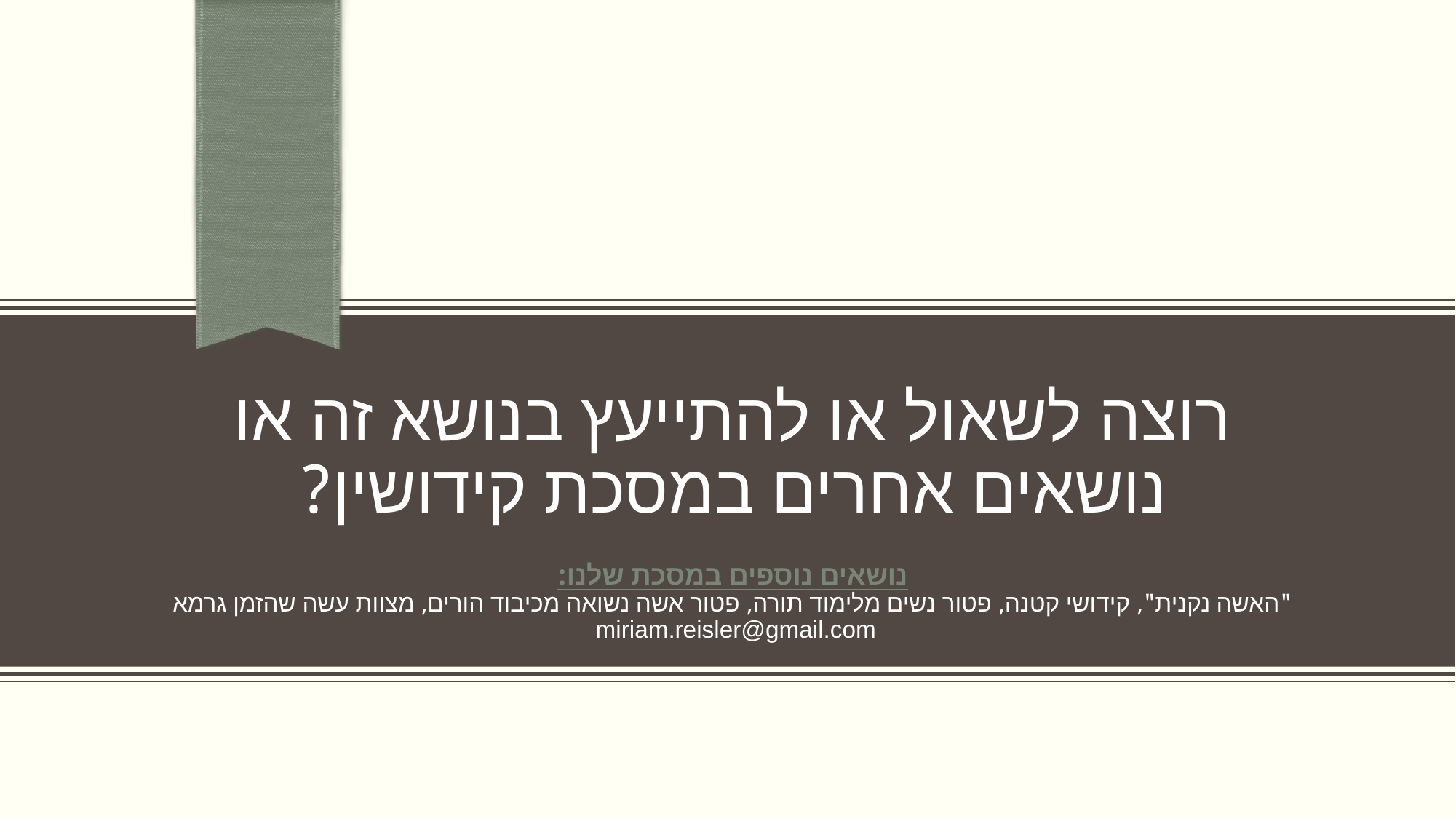

# רוצה לשאול או להתייעץ בנושא זה או נושאים אחרים במסכת קידושין?
נושאים נוספים במסכת שלנו:
"האשה נקנית", קידושי קטנה, פטור נשים מלימוד תורה, פטור אשה נשואה מכיבוד הורים, מצוות עשה שהזמן גרמא
miriam.reisler@gmail.com